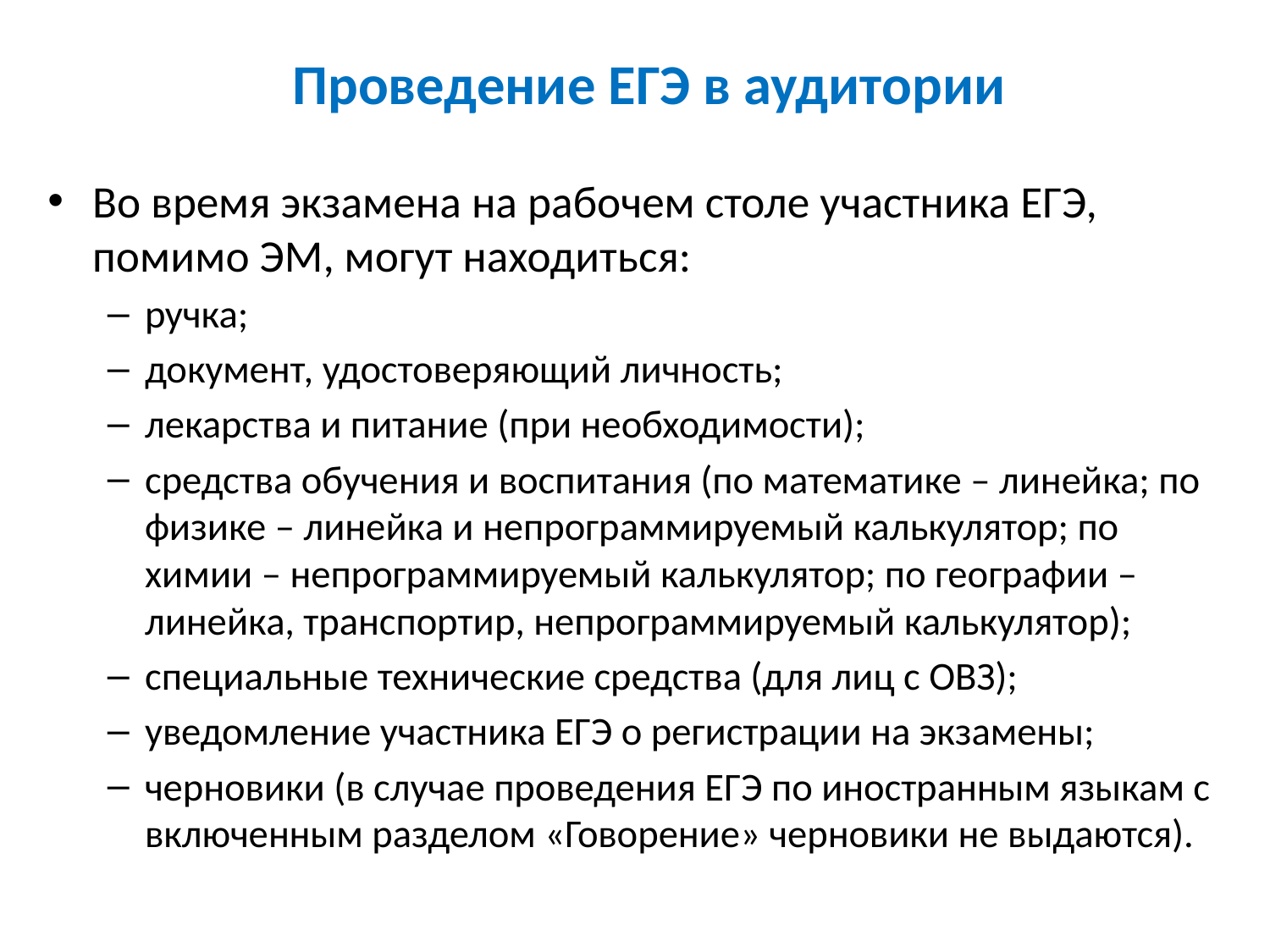

# Проведение ЕГЭ в аудитории
Во время экзамена на рабочем столе участника ЕГЭ, помимо ЭМ, могут находиться:
ручка;
документ, удостоверяющий личность;
лекарства и питание (при необходимости);
средства обучения и воспитания (по математике – линейка; по физике – линейка и непрограммируемый калькулятор; по химии – непрограммируемый калькулятор; по географии – линейка, транспортир, непрограммируемый калькулятор);
специальные технические средства (для лиц с ОВЗ);
уведомление участника ЕГЭ о регистрации на экзамены;
черновики (в случае проведения ЕГЭ по иностранным языкам с включенным разделом «Говорение» черновики не выдаются).